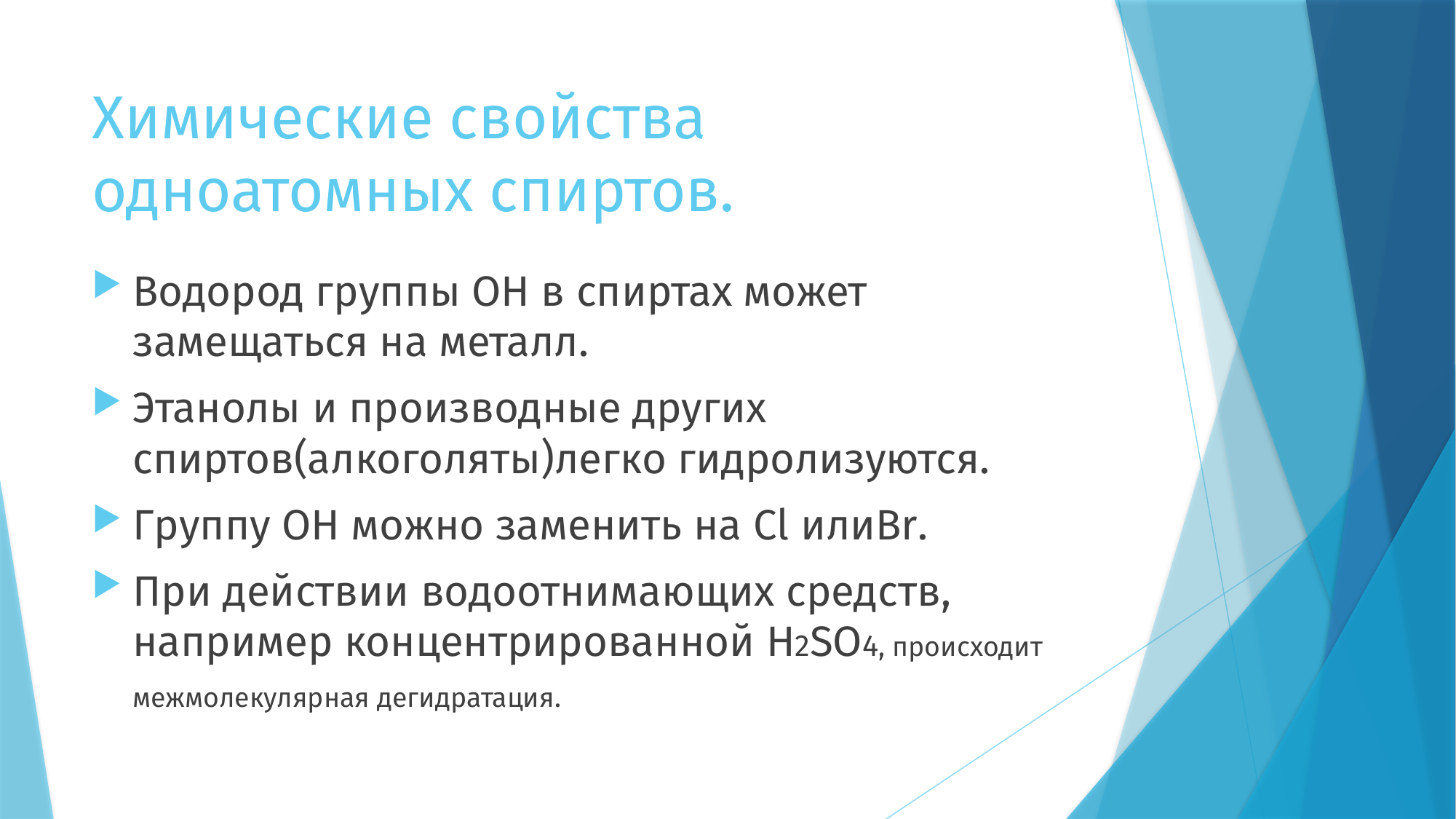

# Химические свойства одноатомных спиртов.
Водород группы ОН в спиртах может замещаться на металл.
Этанолы и производные других спиртов(алкоголяты)легко гидролизуются.
Группу ОН можно заменить на Cl илиBr.
При действии водоотнимающих средств, например концентрированной Н2SO4, происходит межмолекулярная дегидратация.